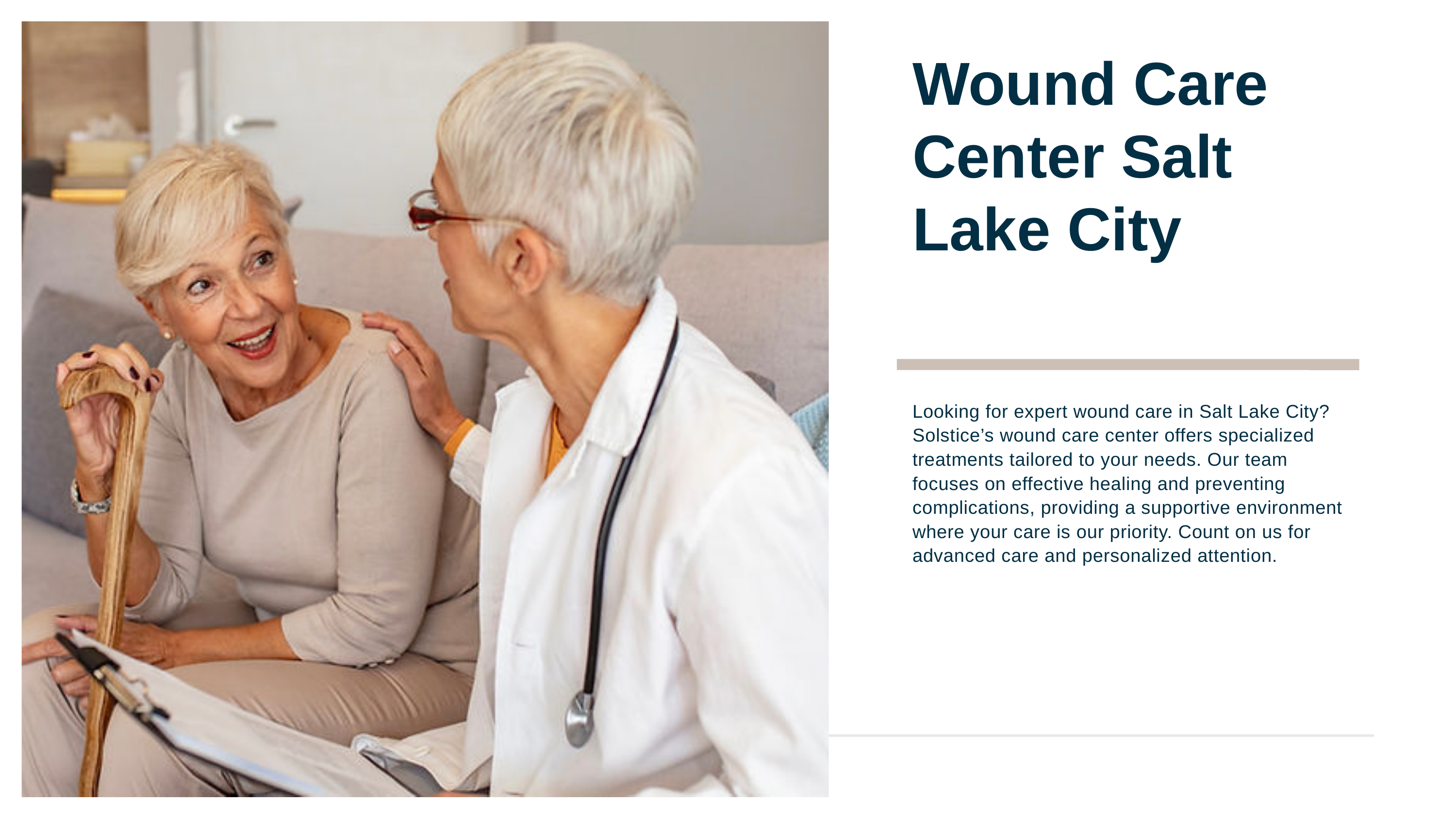

Wound Care Center Salt Lake City

Looking for expert wound care in Salt Lake City? Solstice’s wound care center offers specialized treatments tailored to your needs. Our team focuses on effective healing and preventing complications, providing a supportive environment where your care is our priority. Count on us for advanced care and personalized attention.